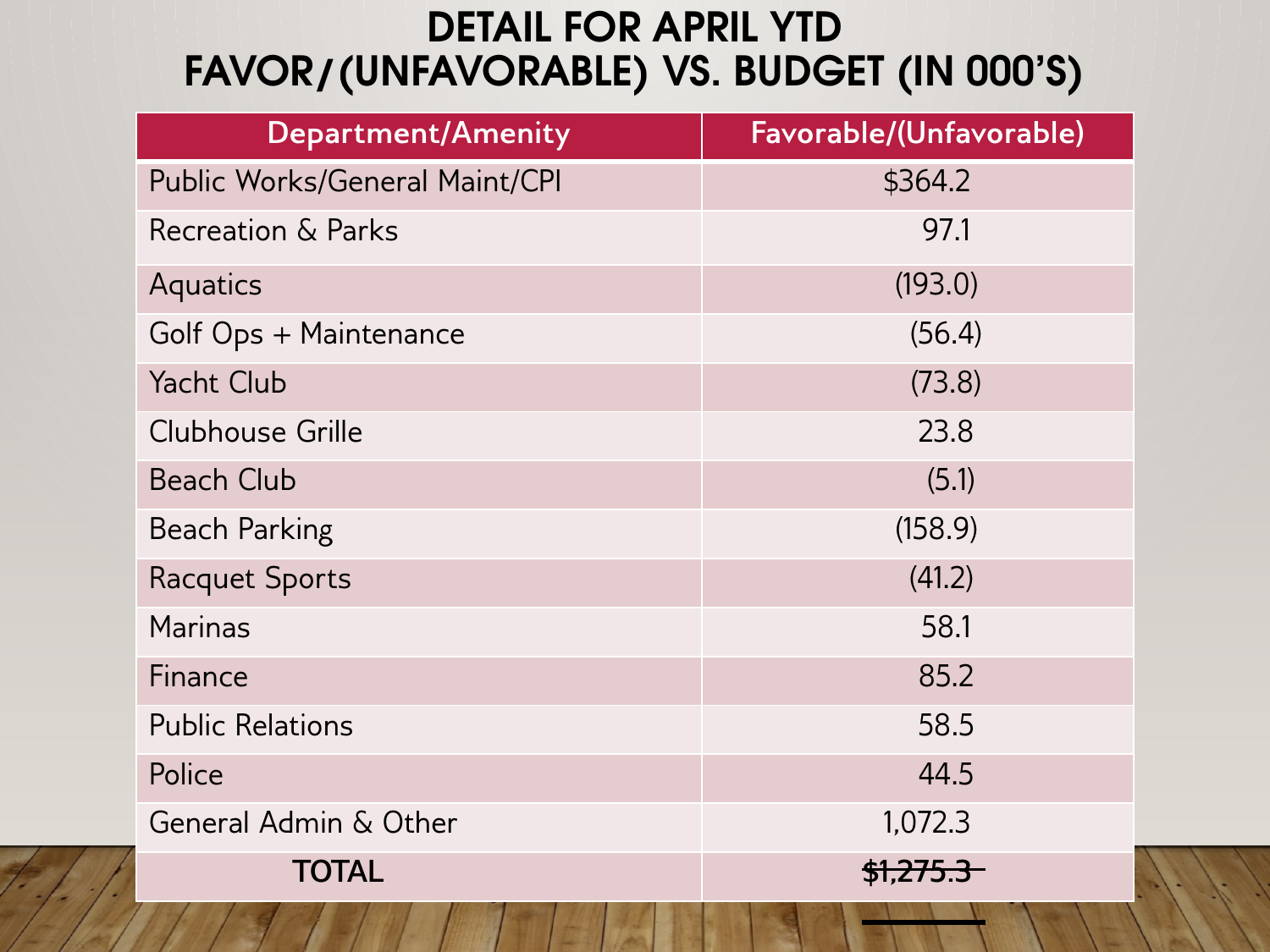

# Detail for April YTD Favor/(Unfavorable) Vs. Budget (in 000’s)
| Department/Amenity | Favorable/(Unfavorable) |
| --- | --- |
| Public Works/General Maint/CPI | $364.2 |
| Recreation & Parks | 97.1 |
| Aquatics | (193.0) |
| Golf Ops + Maintenance | (56.4) |
| Yacht Club | (73.8) |
| Clubhouse Grille | 23.8 |
| Beach Club | (5.1) |
| Beach Parking | (158.9) |
| Racquet Sports | (41.2) |
| Marinas | 58.1 |
| Finance | 85.2 |
| Public Relations | 58.5 |
| Police | 44.5 |
| General Admin & Other | 1,072.3 |
| TOTAL | $1,275.3 |